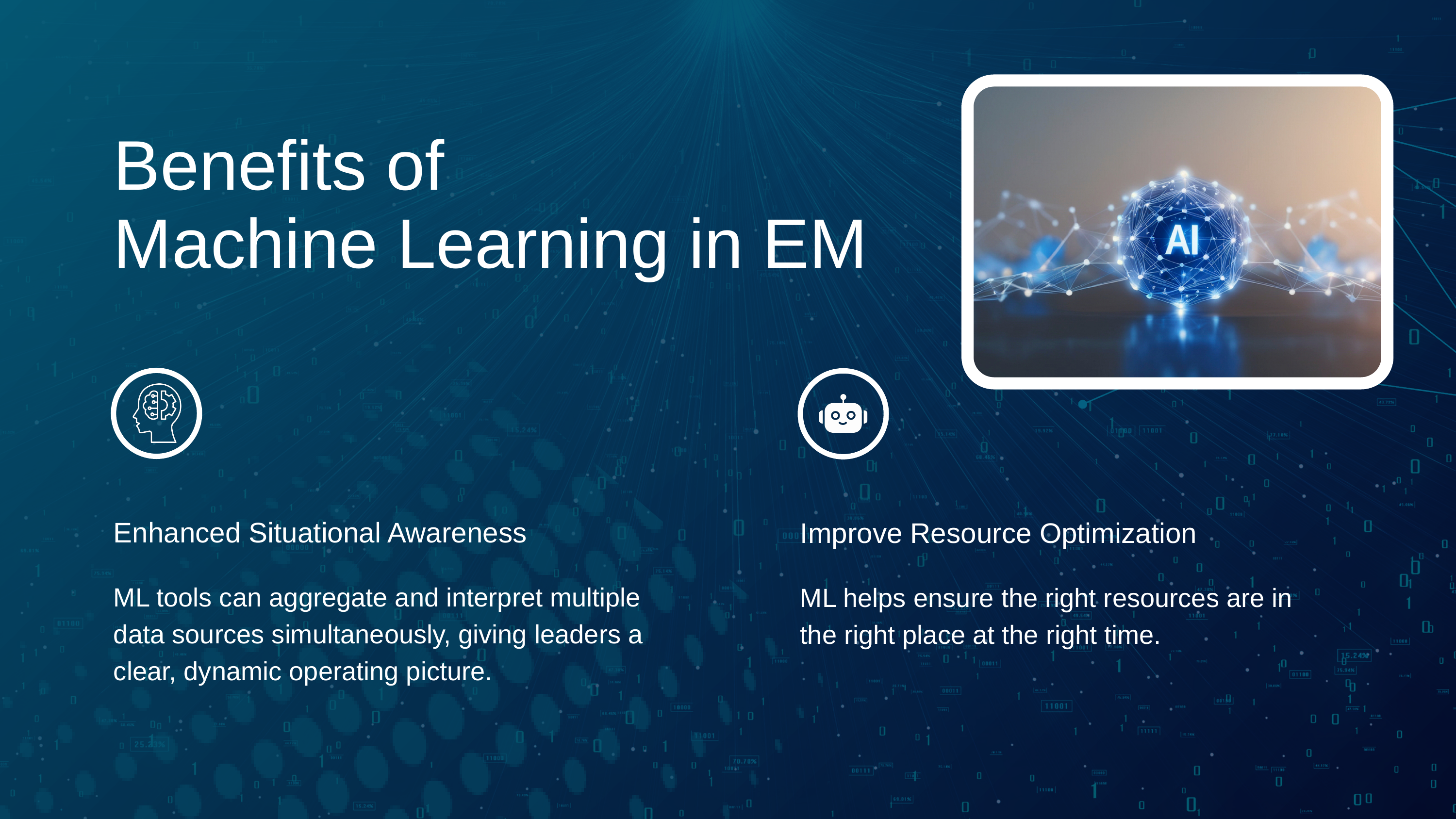

Benefits of
Machine Learning in EM

Enhanced Situational Awareness
Improve Resource Optimization
ML tools can aggregate and interpret multiple data sources simultaneously, giving leaders a clear, dynamic operating picture.
ML helps ensure the right resources are in the right place at the right time.